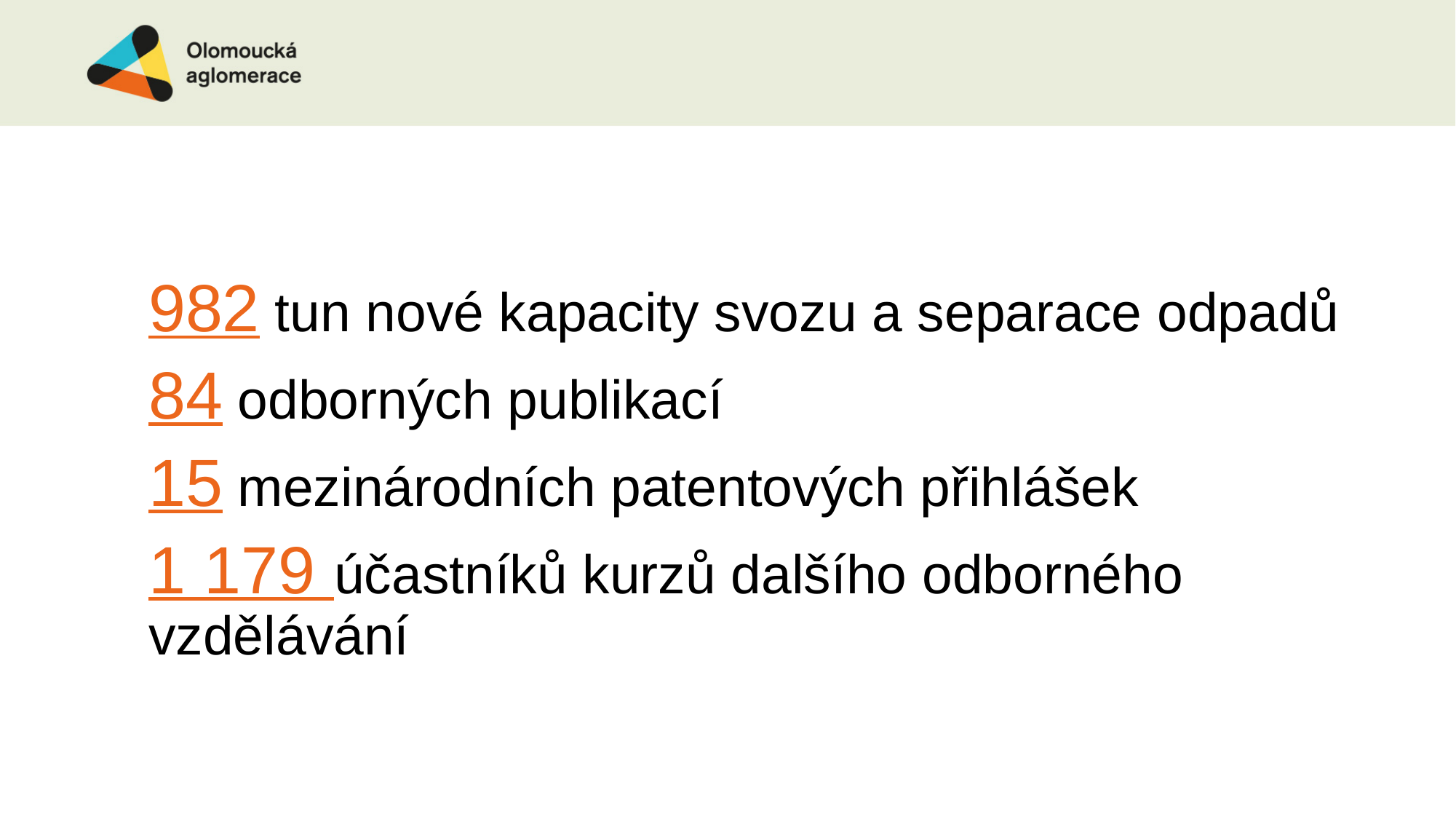

982 tun nové kapacity svozu a separace odpadů
84 odborných publikací
15 mezinárodních patentových přihlášek
1 179 účastníků kurzů dalšího odborného vzdělávání